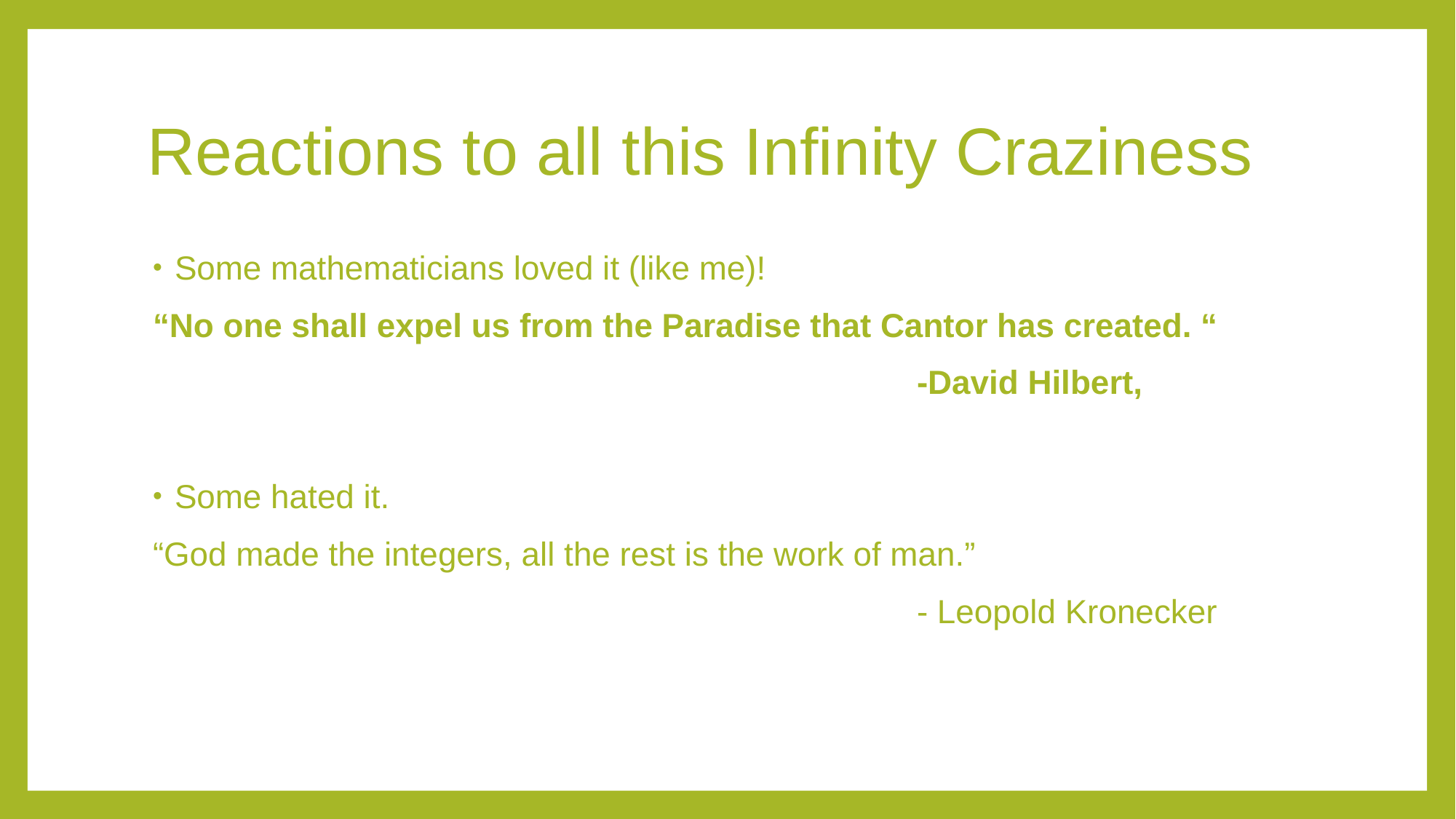

# Reactions to all this Infinity Craziness
Some mathematicians loved it (like me)!
“No one shall expel us from the Paradise that Cantor has created. “
							-David Hilbert,

Some hated it.
“God made the integers, all the rest is the work of man.”
							- Leopold Kronecker